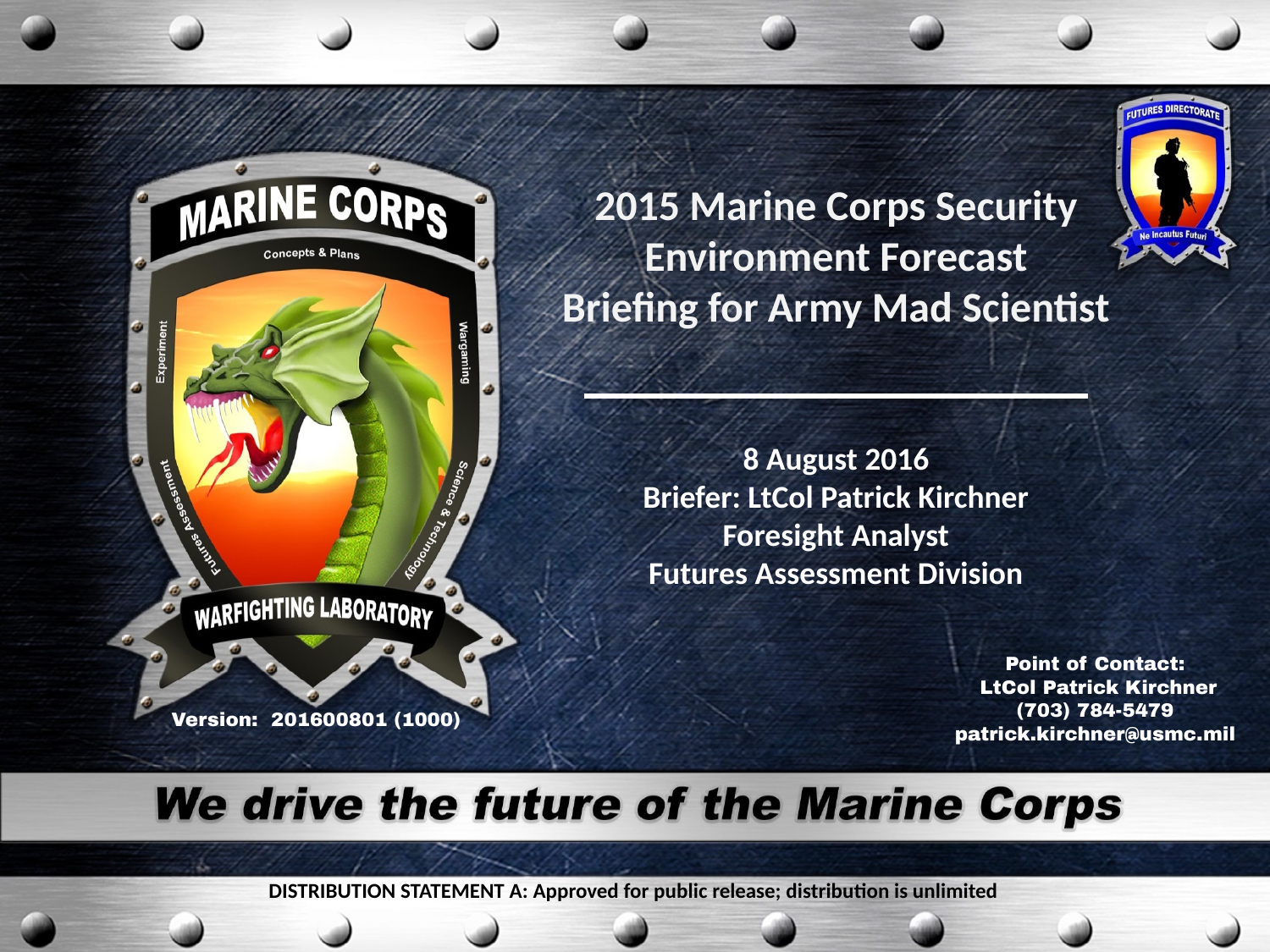

2015 Marine Corps Security Environment Forecast
Briefing for Army Mad Scientist
8 August 2016
Briefer: LtCol Patrick Kirchner
Foresight Analyst
Futures Assessment Division
Point of Contact:
 LtCol Patrick Kirchner
(703) 784-5479
patrick.kirchner@usmc.mil

Version:  201600801 (1000)
DISTRIBUTION STATEMENT A: Approved for public release; distribution is unlimited